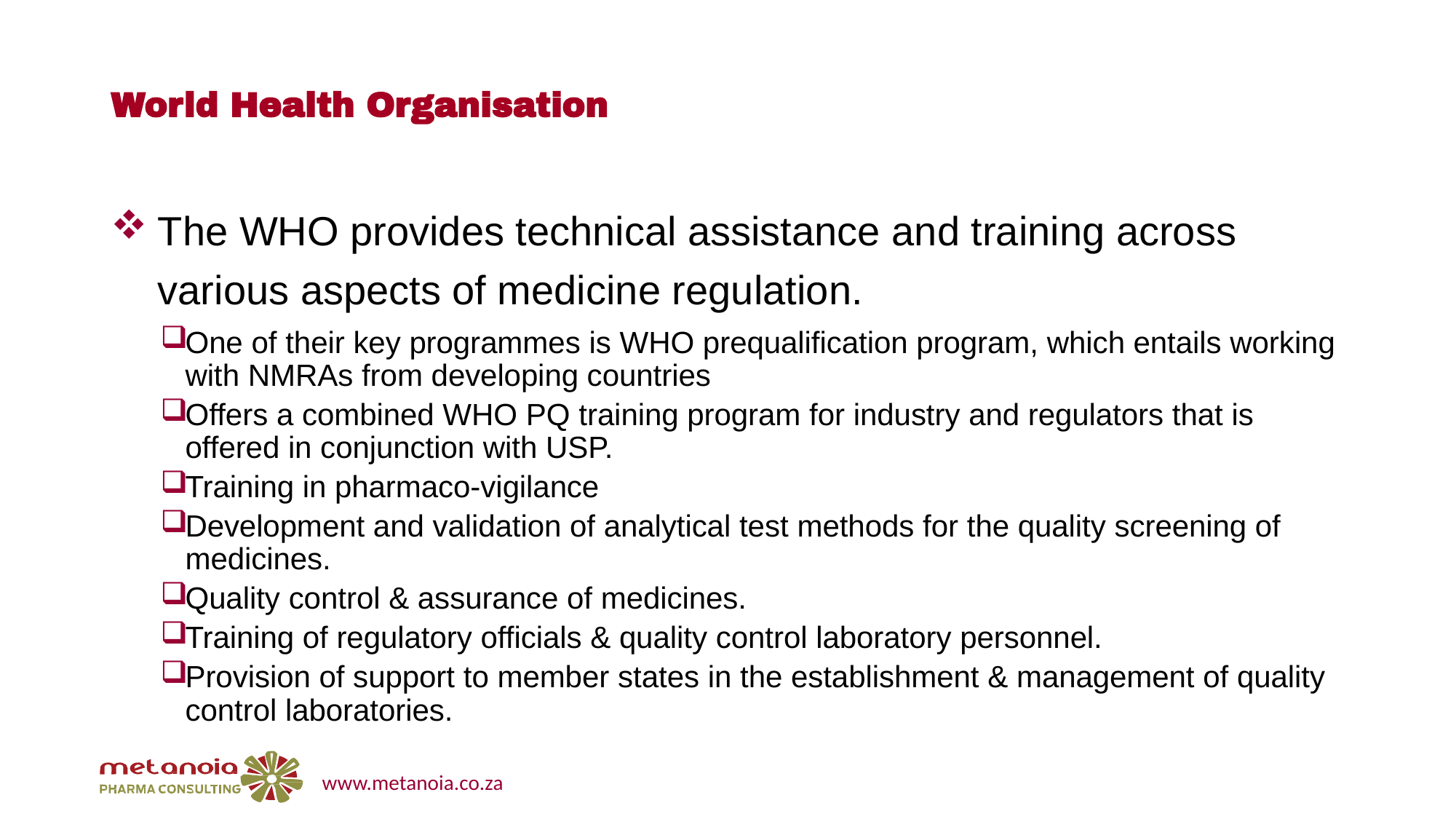

# World Health Organisation
The WHO provides technical assistance and training across various aspects of medicine regulation.
One of their key programmes is WHO prequalification program, which entails working with NMRAs from developing countries
Offers a combined WHO PQ training program for industry and regulators that is offered in conjunction with USP.
Training in pharmaco-vigilance
Development and validation of analytical test methods for the quality screening of medicines.
Quality control & assurance of medicines.
Training of regulatory officials & quality control laboratory personnel.
Provision of support to member states in the establishment & management of quality control laboratories.